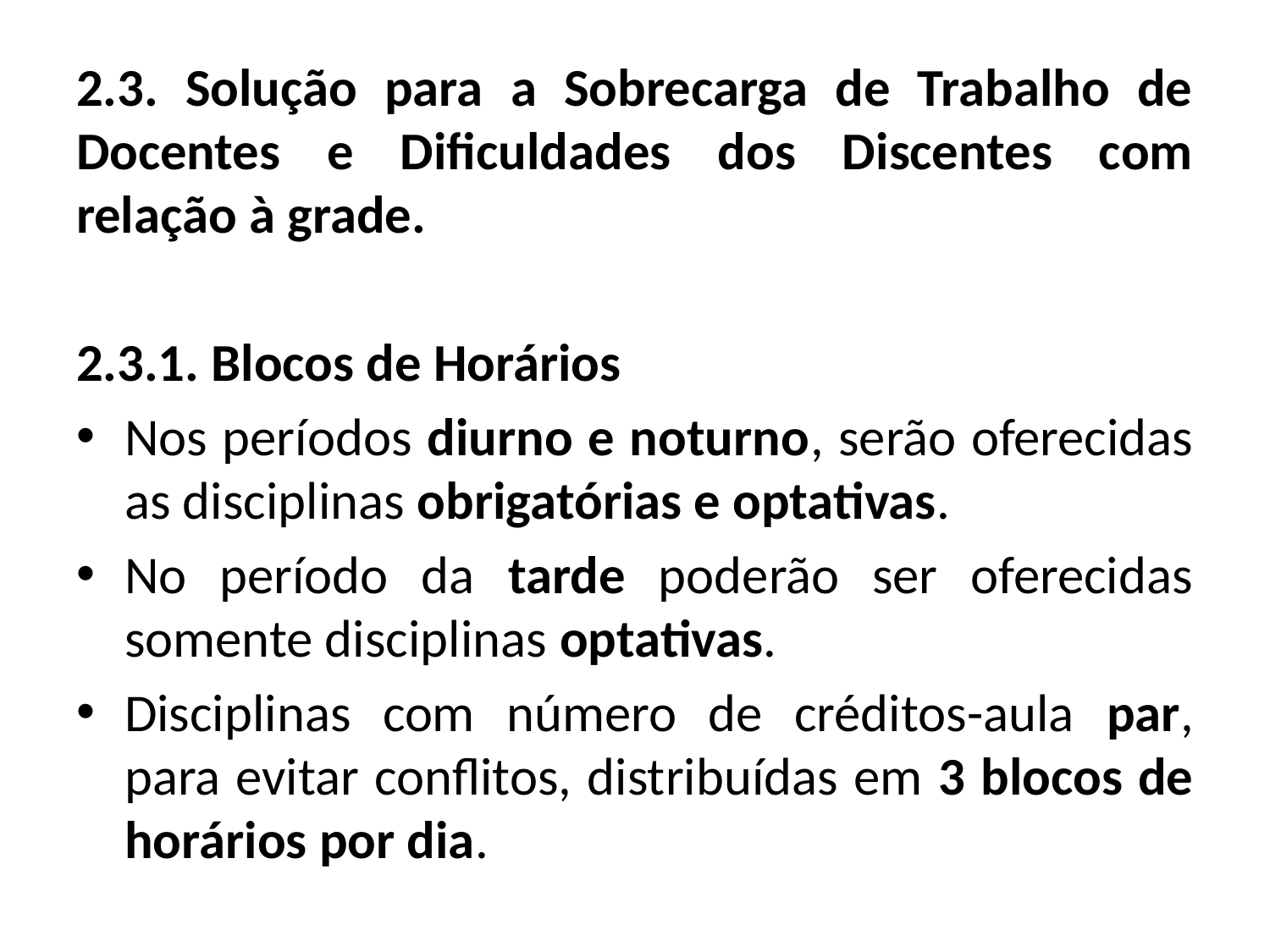

2.3. Solução para a Sobrecarga de Trabalho de Docentes e Dificuldades dos Discentes com relação à grade.

2.3.1. Blocos de Horários
Nos períodos diurno e noturno, serão oferecidas as disciplinas obrigatórias e optativas.
No período da tarde poderão ser oferecidas somente disciplinas optativas.
Disciplinas com número de créditos-aula par, para evitar conflitos, distribuídas em 3 blocos de horários por dia.